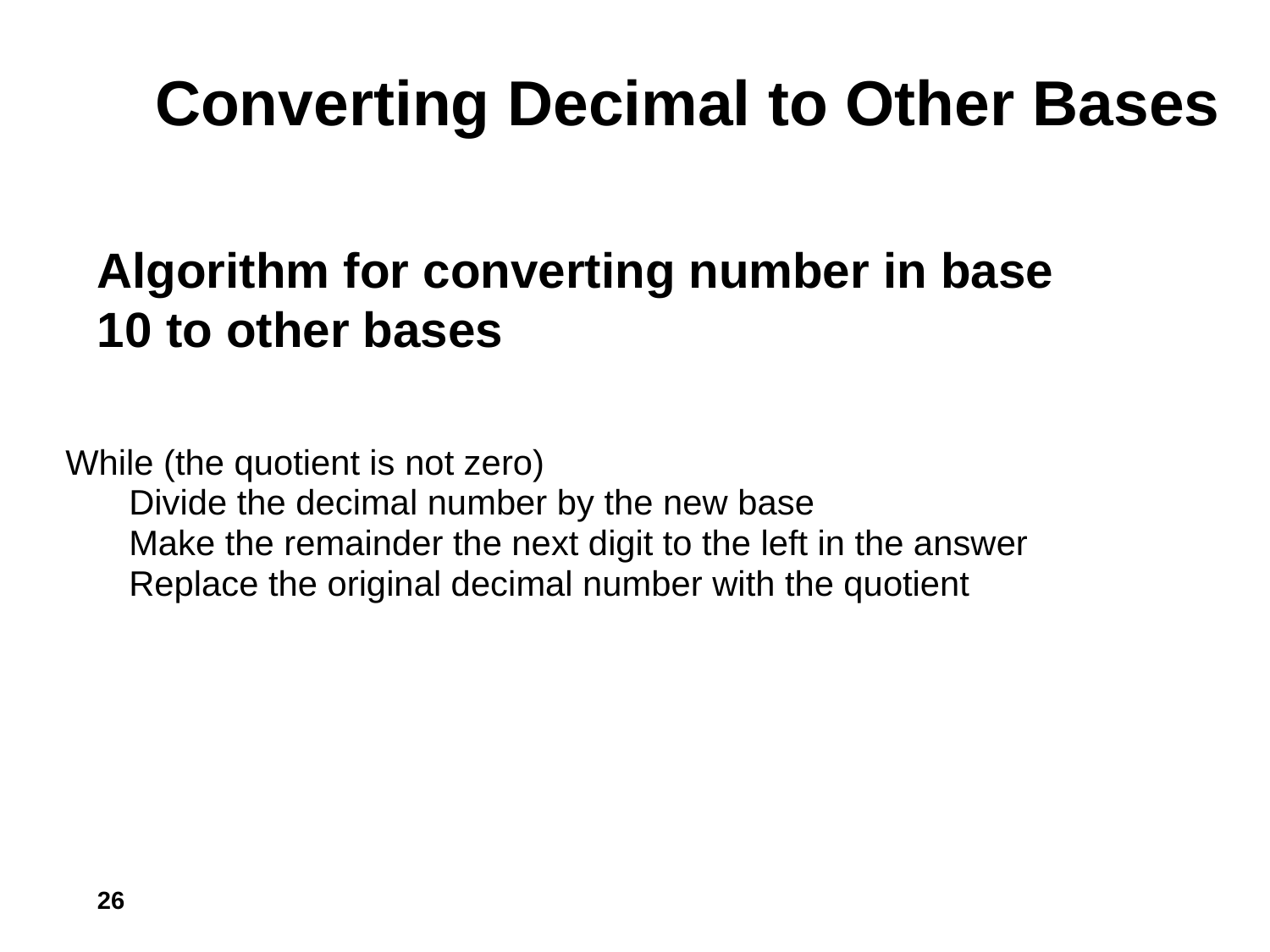

# Converting Decimal to Other Bases
Algorithm for converting number in base 10 to other bases
While (the quotient is not zero)
Divide the decimal number by the new base
Make the remainder the next digit to the left in the answer
Replace the original decimal number with the quotient
26
19